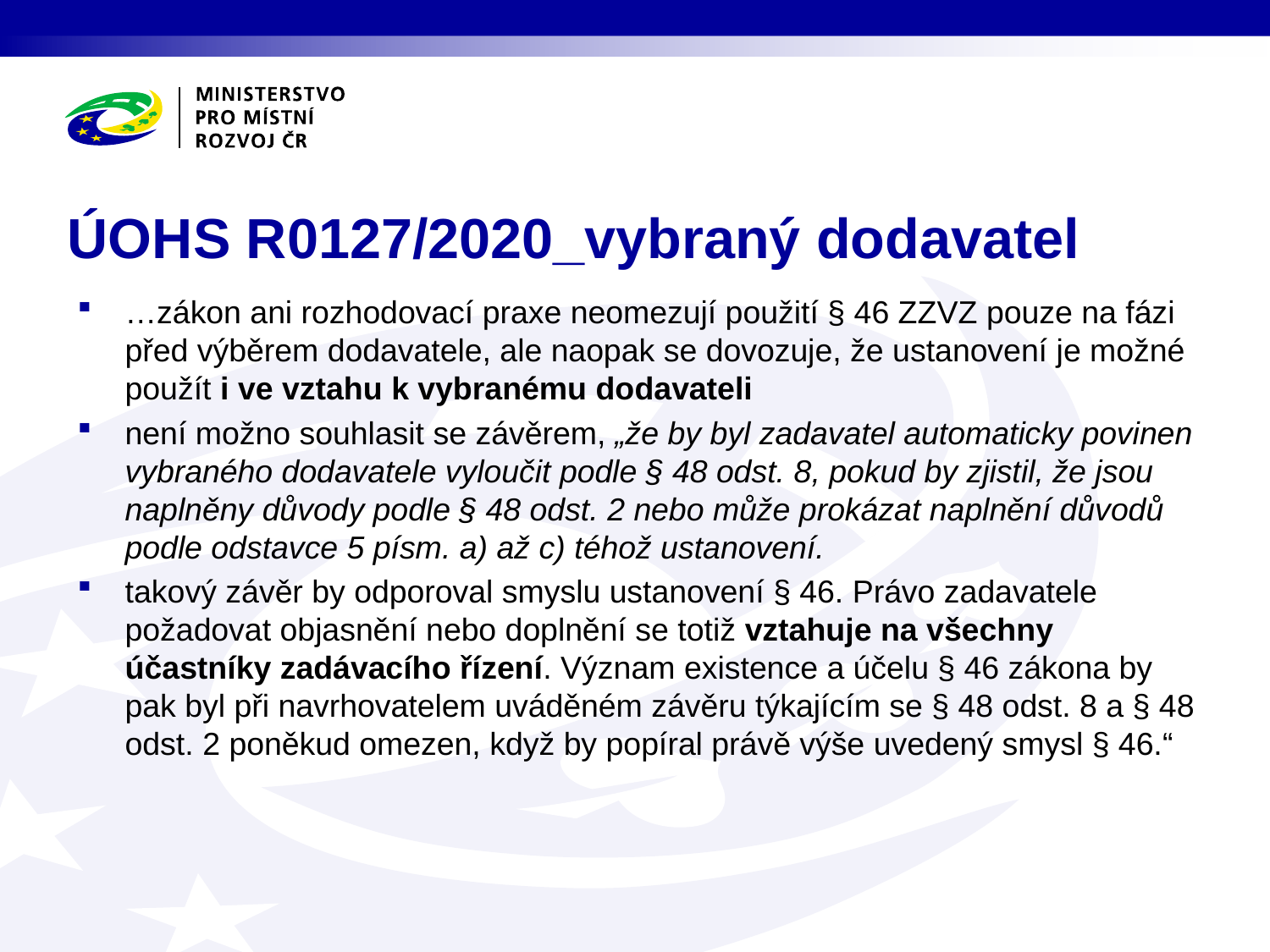

# ÚOHS R0127/2020_vybraný dodavatel
…zákon ani rozhodovací praxe neomezují použití § 46 ZZVZ pouze na fázi před výběrem dodavatele, ale naopak se dovozuje, že ustanovení je možné použít i ve vztahu k vybranému dodavateli
není možno souhlasit se závěrem, „že by byl zadavatel automaticky povinen vybraného dodavatele vyloučit podle § 48 odst. 8, pokud by zjistil, že jsou naplněny důvody podle § 48 odst. 2 nebo může prokázat naplnění důvodů podle odstavce 5 písm. a) až c) téhož ustanovení.
takový závěr by odporoval smyslu ustanovení § 46. Právo zadavatele požadovat objasnění nebo doplnění se totiž vztahuje na všechny účastníky zadávacího řízení. Význam existence a účelu § 46 zákona by pak byl při navrhovatelem uváděném závěru týkajícím se § 48 odst. 8 a § 48 odst. 2 poněkud omezen, když by popíral právě výše uvedený smysl § 46.“